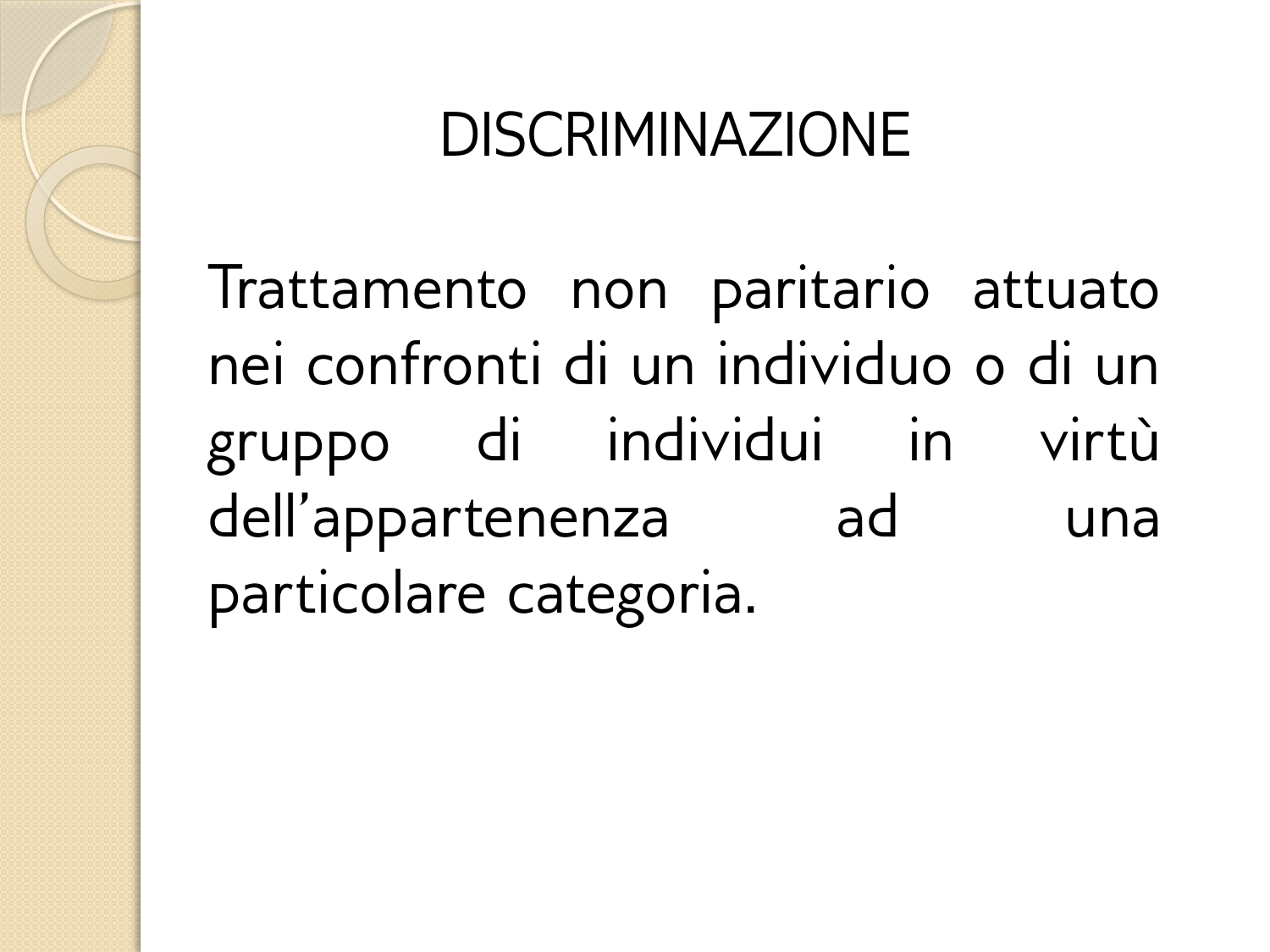

DISCRIMINAZIONE

Trattamento non paritario attuato nei confronti di un individuo o di un gruppo di individui in virtù dell’appartenenza ad una particolare categoria.